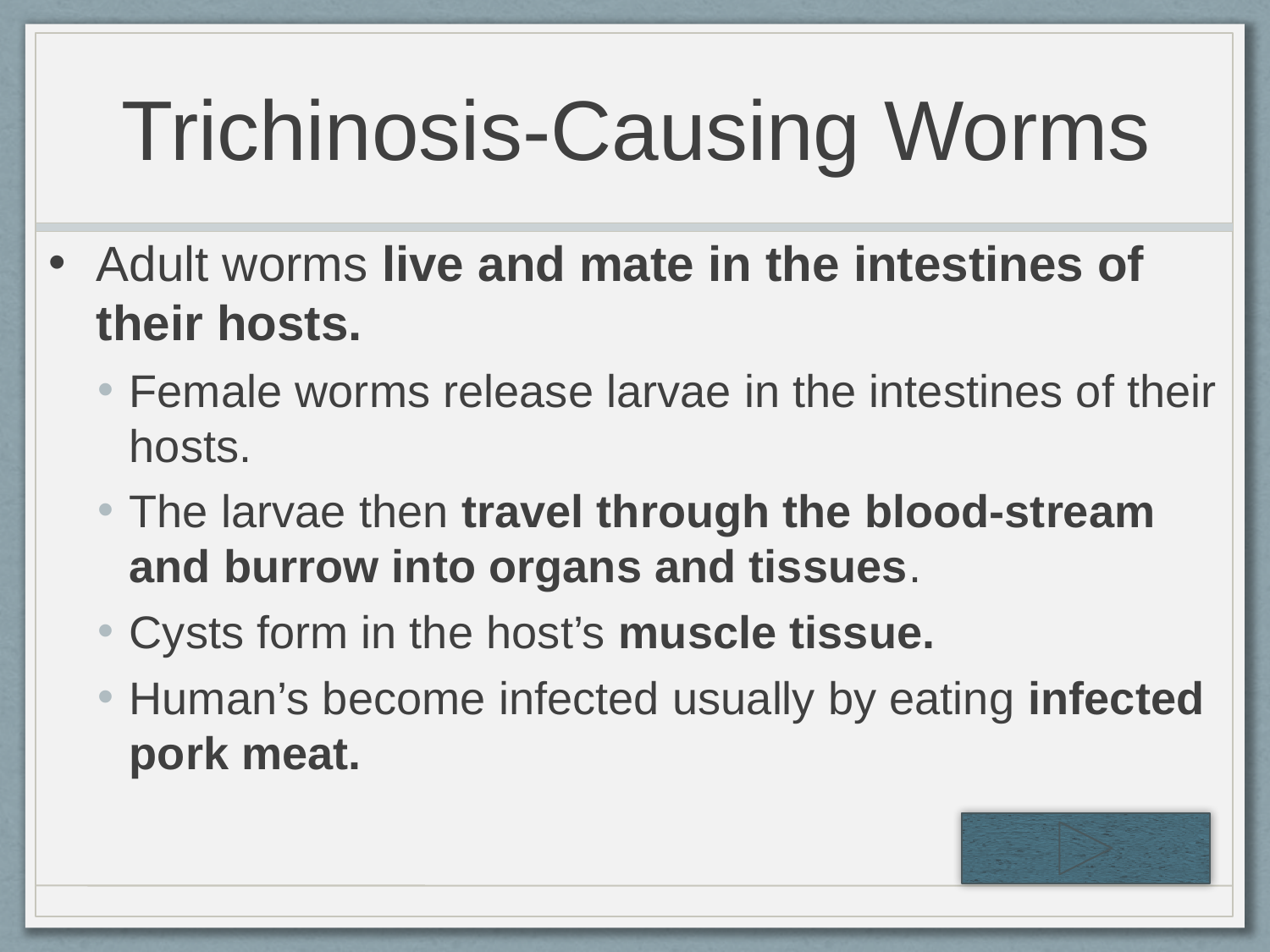

# Trichinosis-Causing Worms
Adult worms live and mate in the intestines of their hosts.
Female worms release larvae in the intestines of their hosts.
The larvae then travel through the blood-stream and burrow into organs and tissues.
Cysts form in the host’s muscle tissue.
Human’s become infected usually by eating infected pork meat.